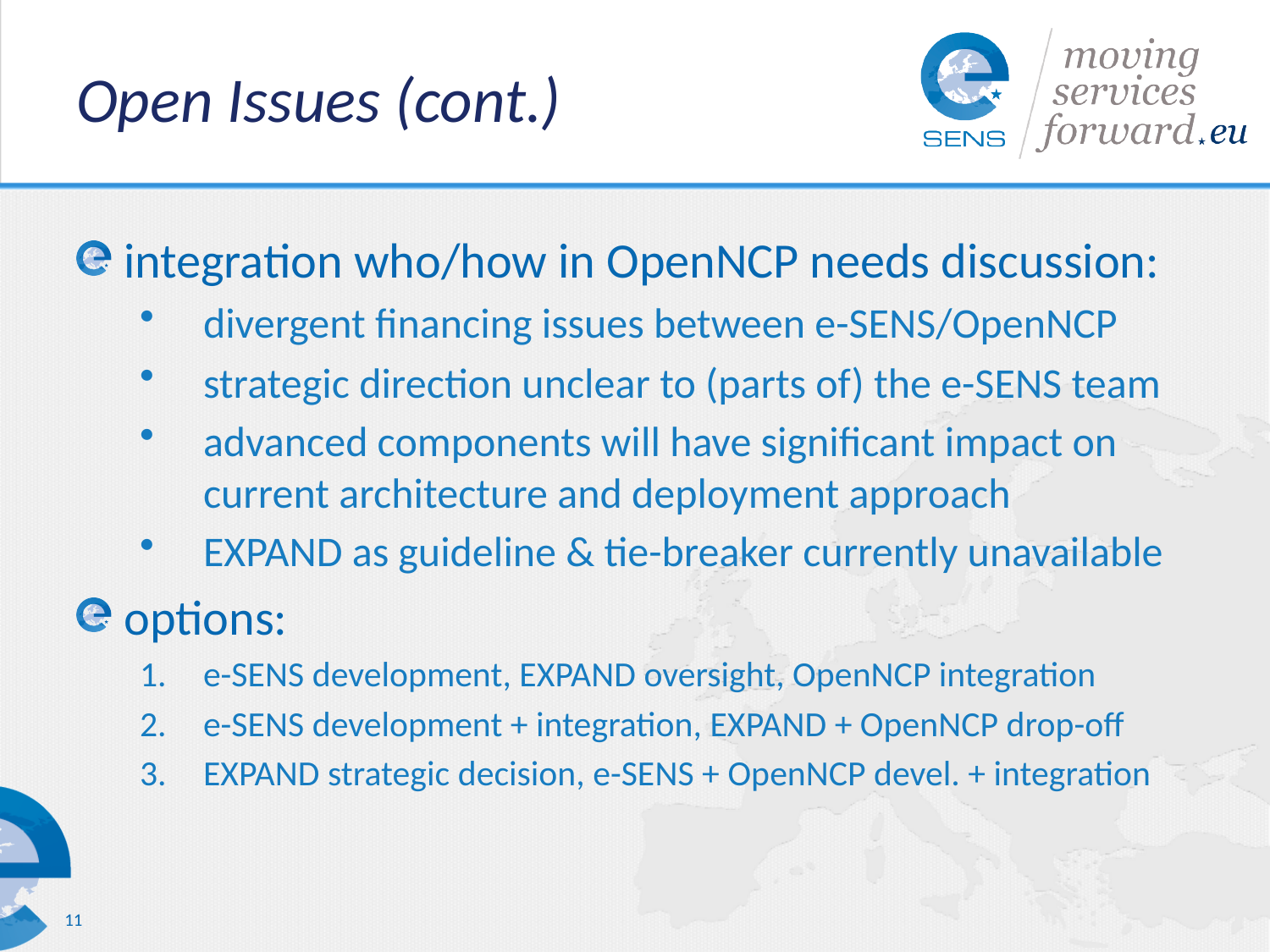

# Open Issues (cont.)
integration who/how in OpenNCP needs discussion:
divergent financing issues between e-SENS/OpenNCP
strategic direction unclear to (parts of) the e-SENS team
advanced components will have significant impact on current architecture and deployment approach
EXPAND as guideline & tie-breaker currently unavailable
options:
e-SENS development, EXPAND oversight, OpenNCP integration
e-SENS development + integration, EXPAND + OpenNCP drop-off
EXPAND strategic decision, e-SENS + OpenNCP devel. + integration

11